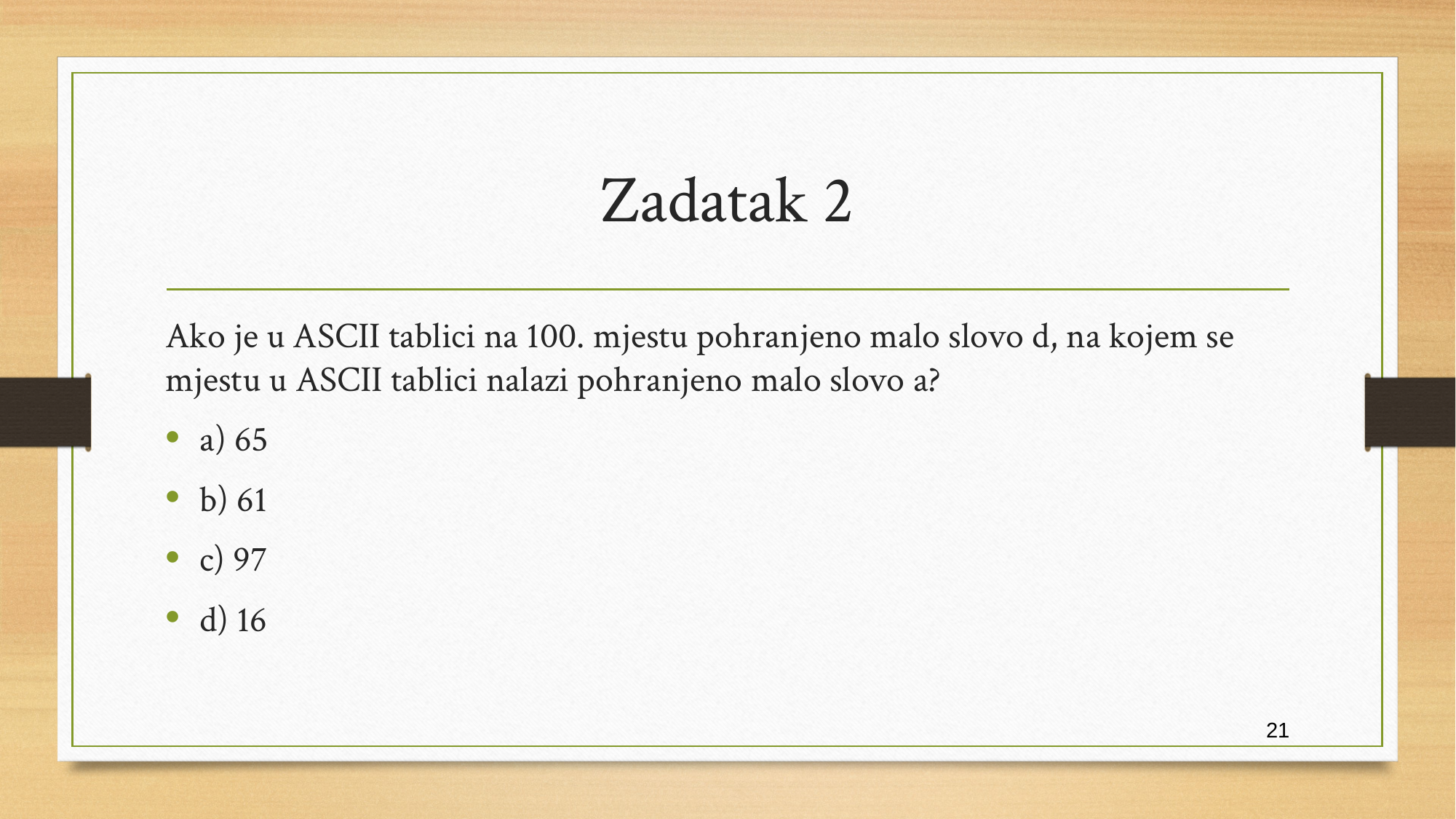

# Zadatak 2
Ako je u ASCII tablici na 100. mjestu pohranjeno malo slovo d, na kojem se mjestu u ASCII tablici nalazi pohranjeno malo slovo a?
a) 65
b) 61
c) 97
d) 16
21